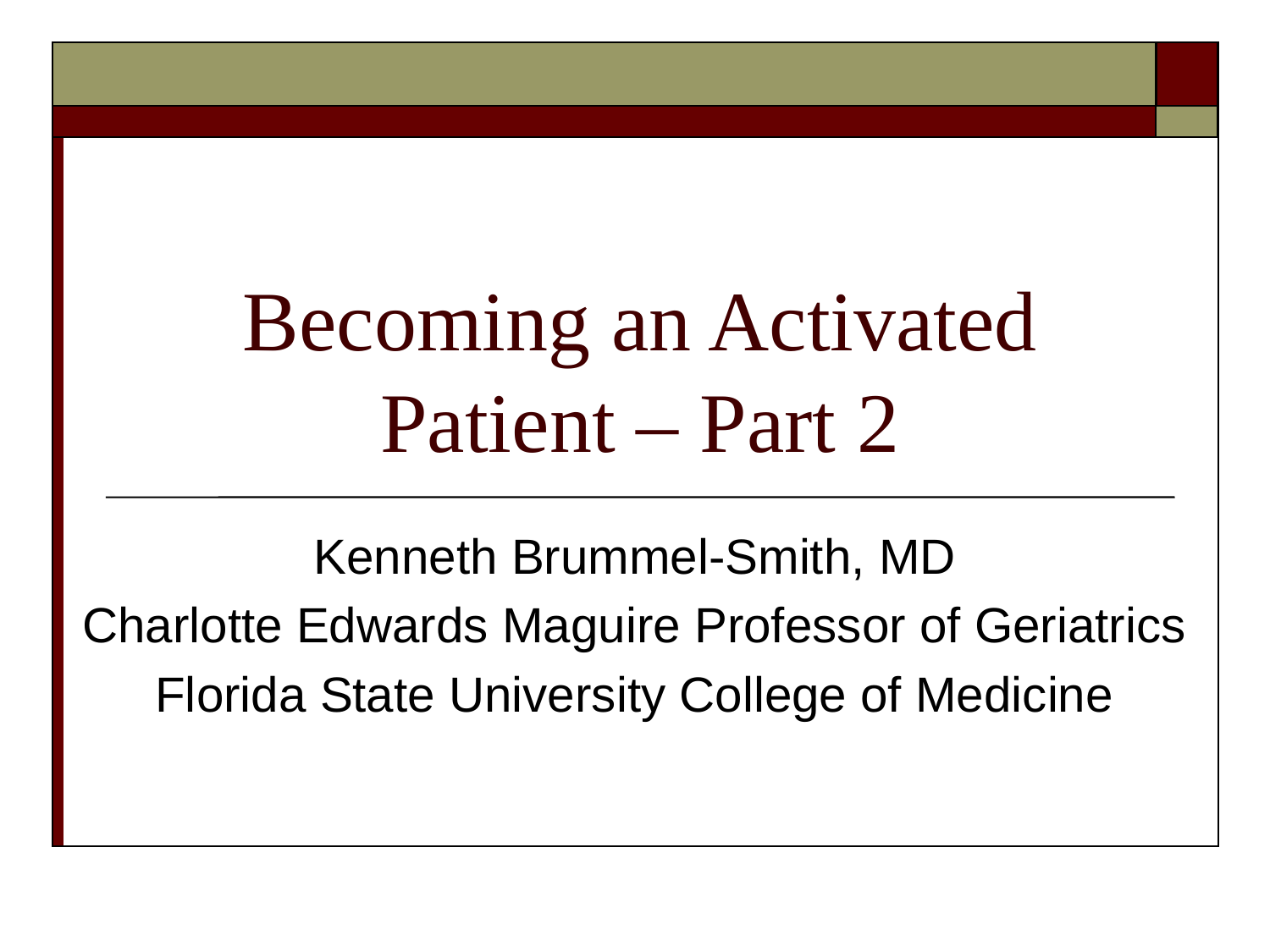

# Becoming an Activated Patient – Part 2
Kenneth Brummel-Smith, MD
Charlotte Edwards Maguire Professor of Geriatrics
Florida State University College of Medicine